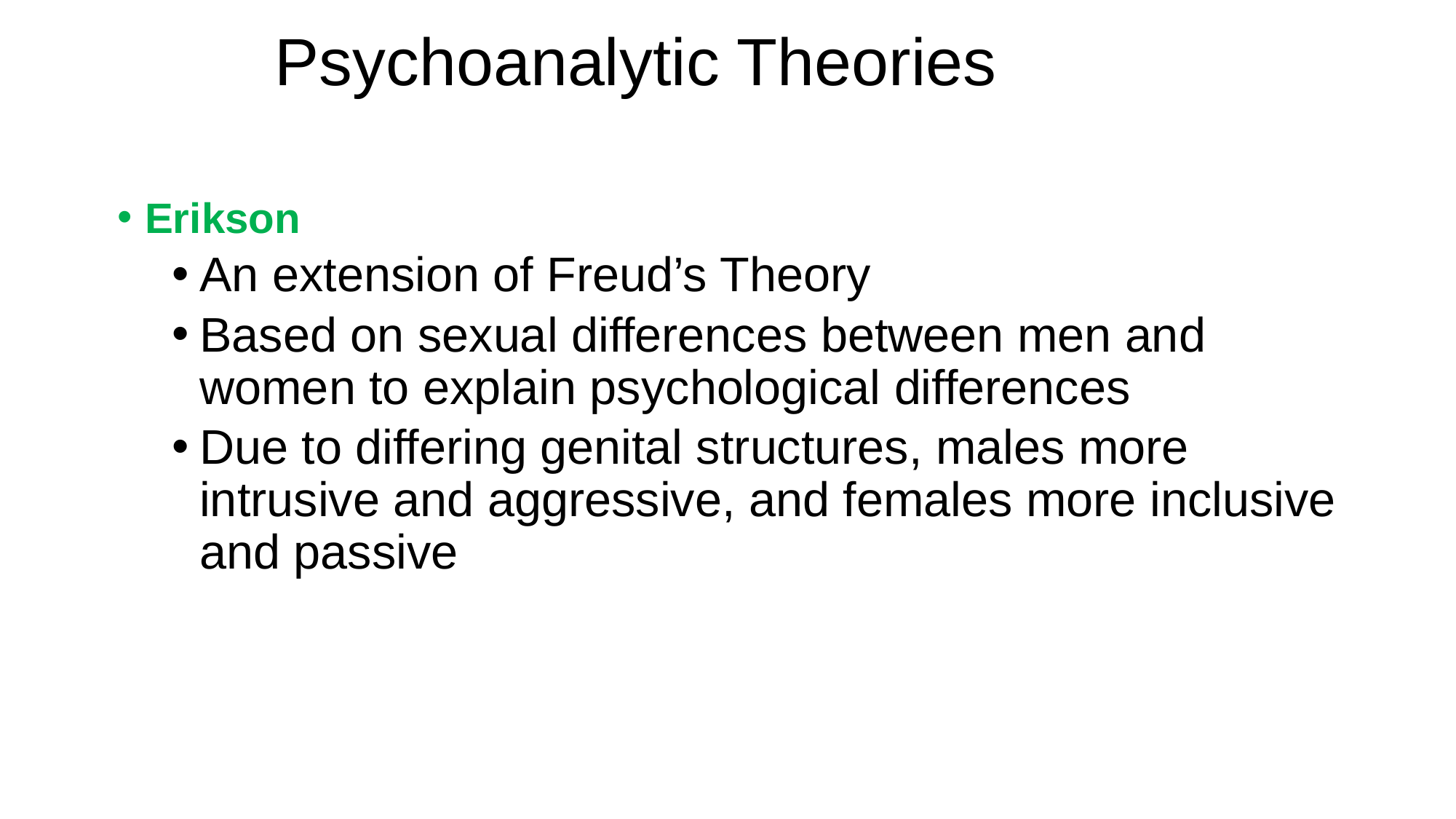

# Psychoanalytic Theories
Erikson
An extension of Freud’s Theory
Based on sexual differences between men and women to explain psychological differences
Due to differing genital structures, males more intrusive and aggressive, and females more inclusive and passive